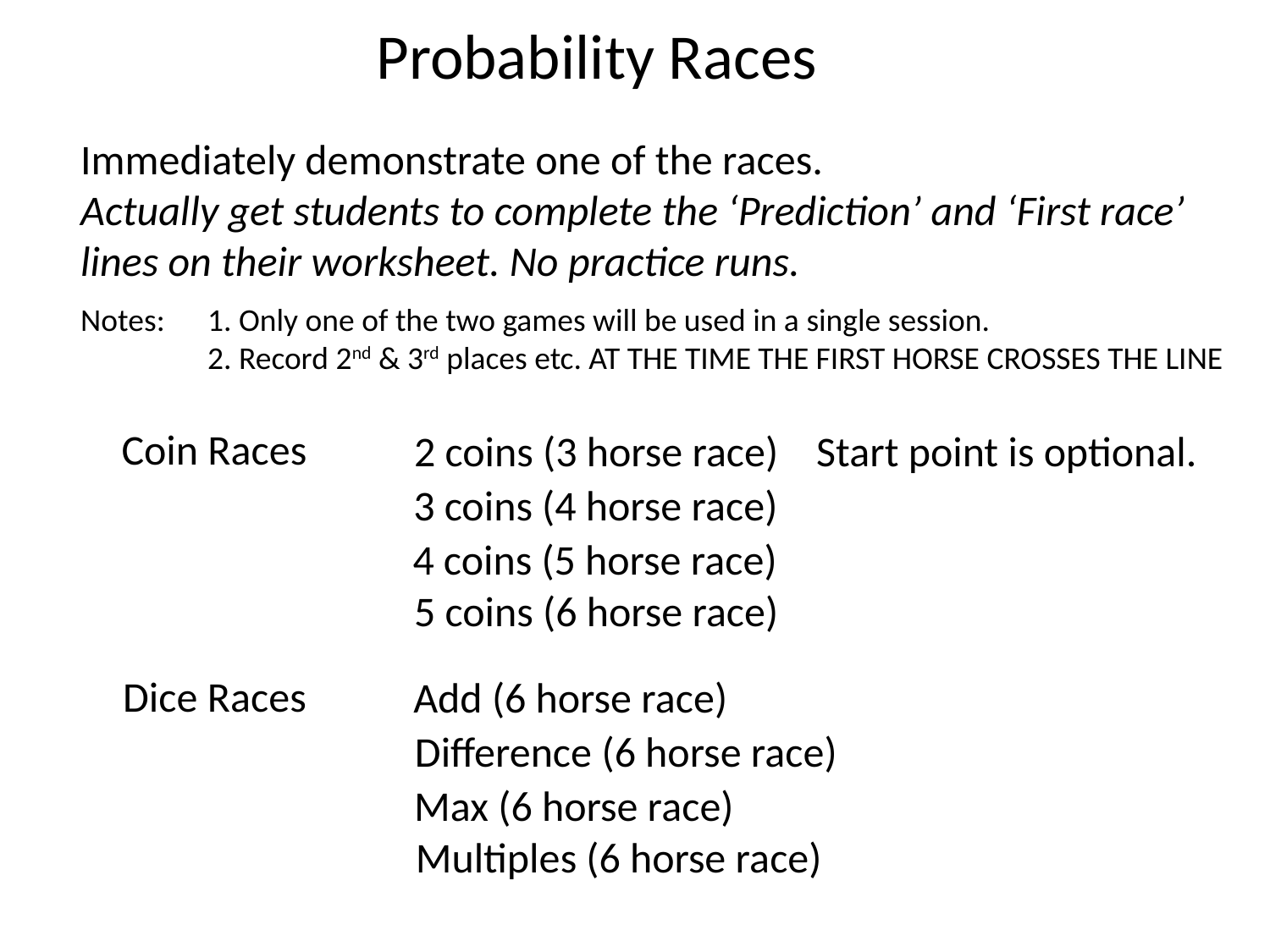

Probability Races
Immediately demonstrate one of the races.
Actually get students to complete the ‘Prediction’ and ‘First race’ lines on their worksheet. No practice runs.
Notes:    	1. Only one of the two games will be used in a single session.
	2. Record 2nd & 3rd places etc. AT THE TIME THE FIRST HORSE CROSSES THE LINE
Coin Races
2 coins (3 horse race)
Start point is optional.
3 coins (4 horse race)

4 coins (5 horse race)

5 coins (6 horse race)

Dice Races
Add (6 horse race)
Difference (6 horse race)
Max (6 horse race)
Multiples (6 horse race)